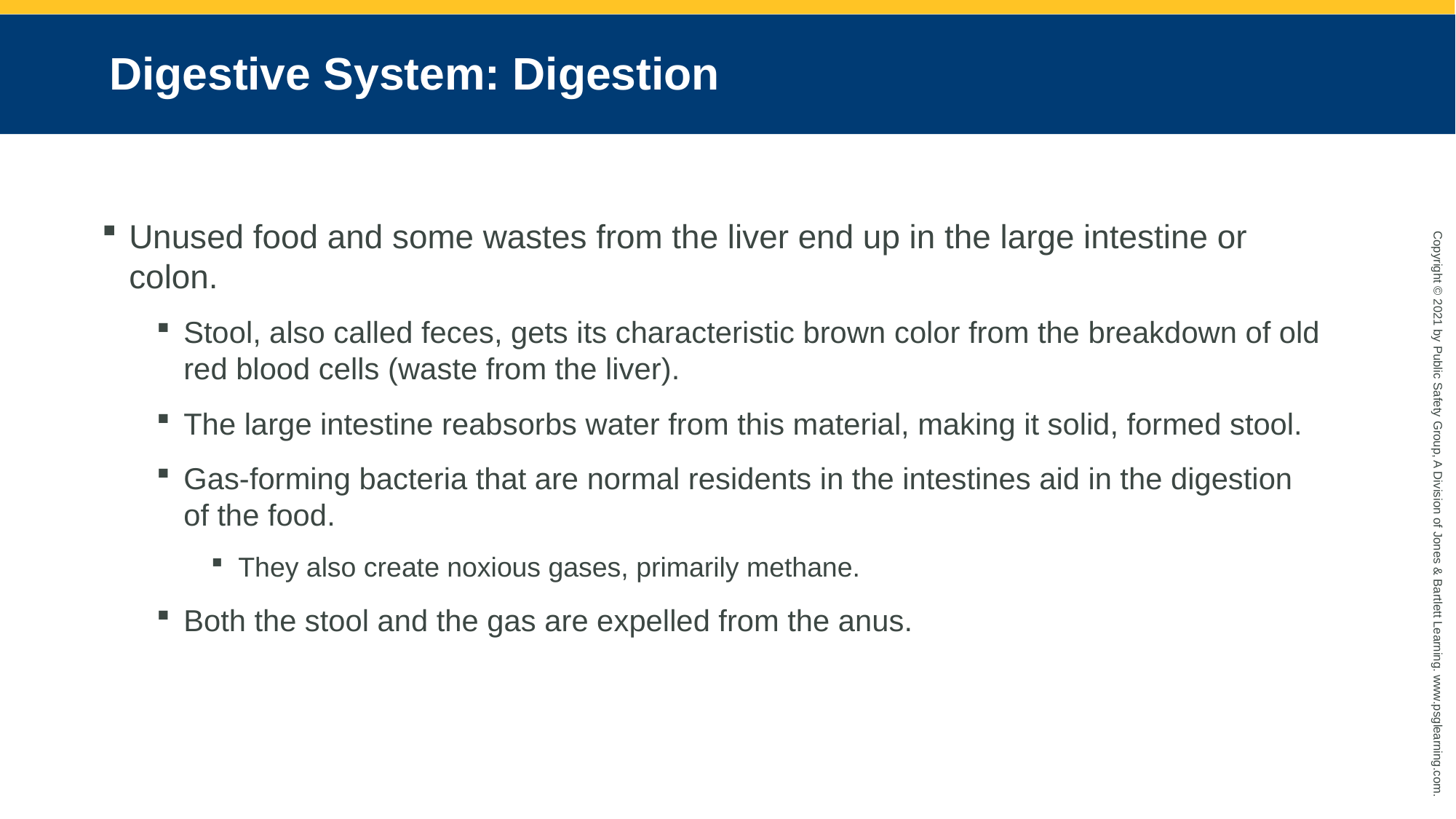

# Digestive System: Digestion
Unused food and some wastes from the liver end up in the large intestine or colon.
Stool, also called feces, gets its characteristic brown color from the breakdown of old red blood cells (waste from the liver).
The large intestine reabsorbs water from this material, making it solid, formed stool.
Gas-forming bacteria that are normal residents in the intestines aid in the digestion of the food.
They also create noxious gases, primarily methane.
Both the stool and the gas are expelled from the anus.